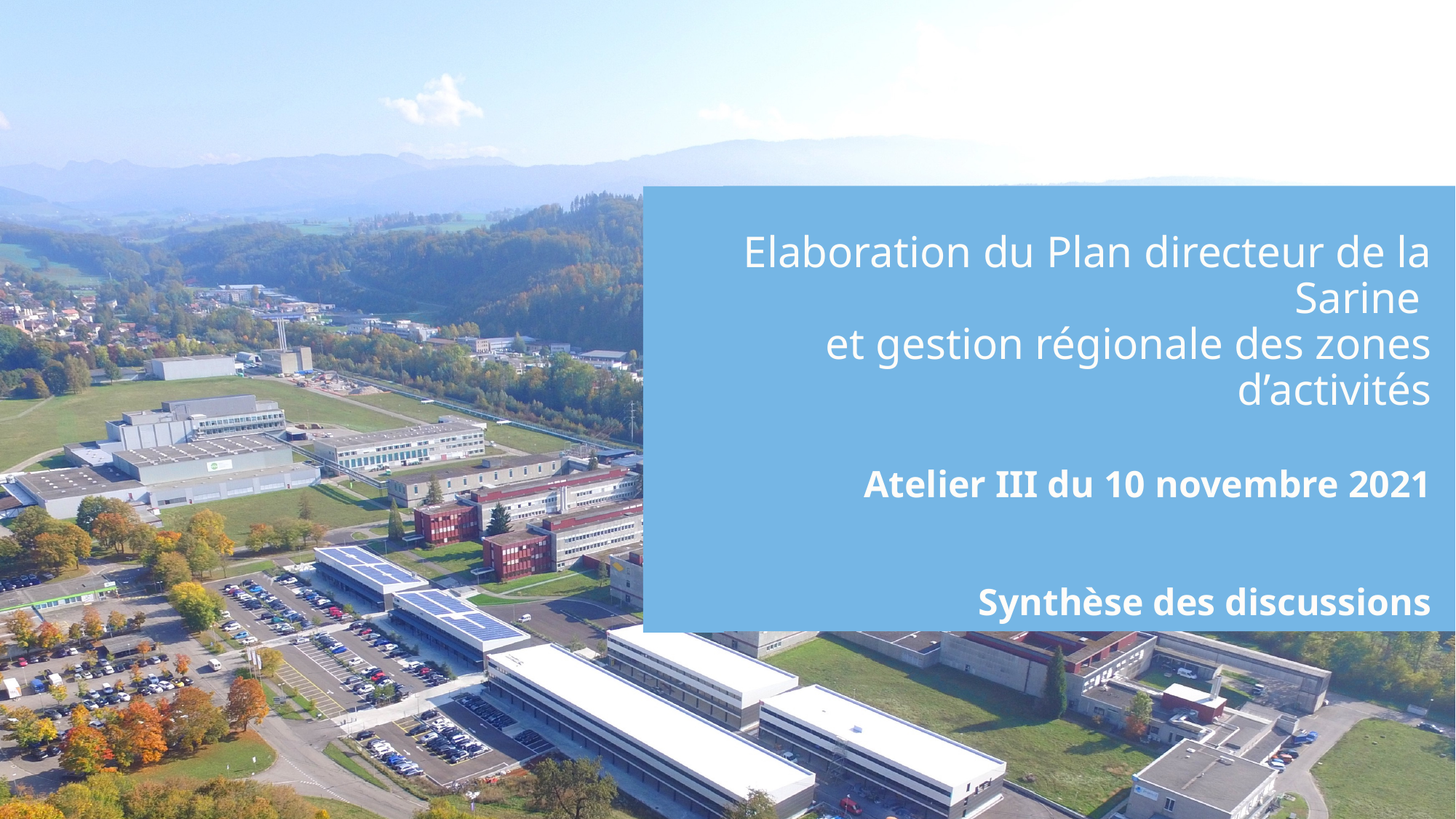

# Elaboration du Plan directeur de la Sarine et gestion régionale des zones d’activités Atelier III du 10 novembre 2021 Synthèse des discussions